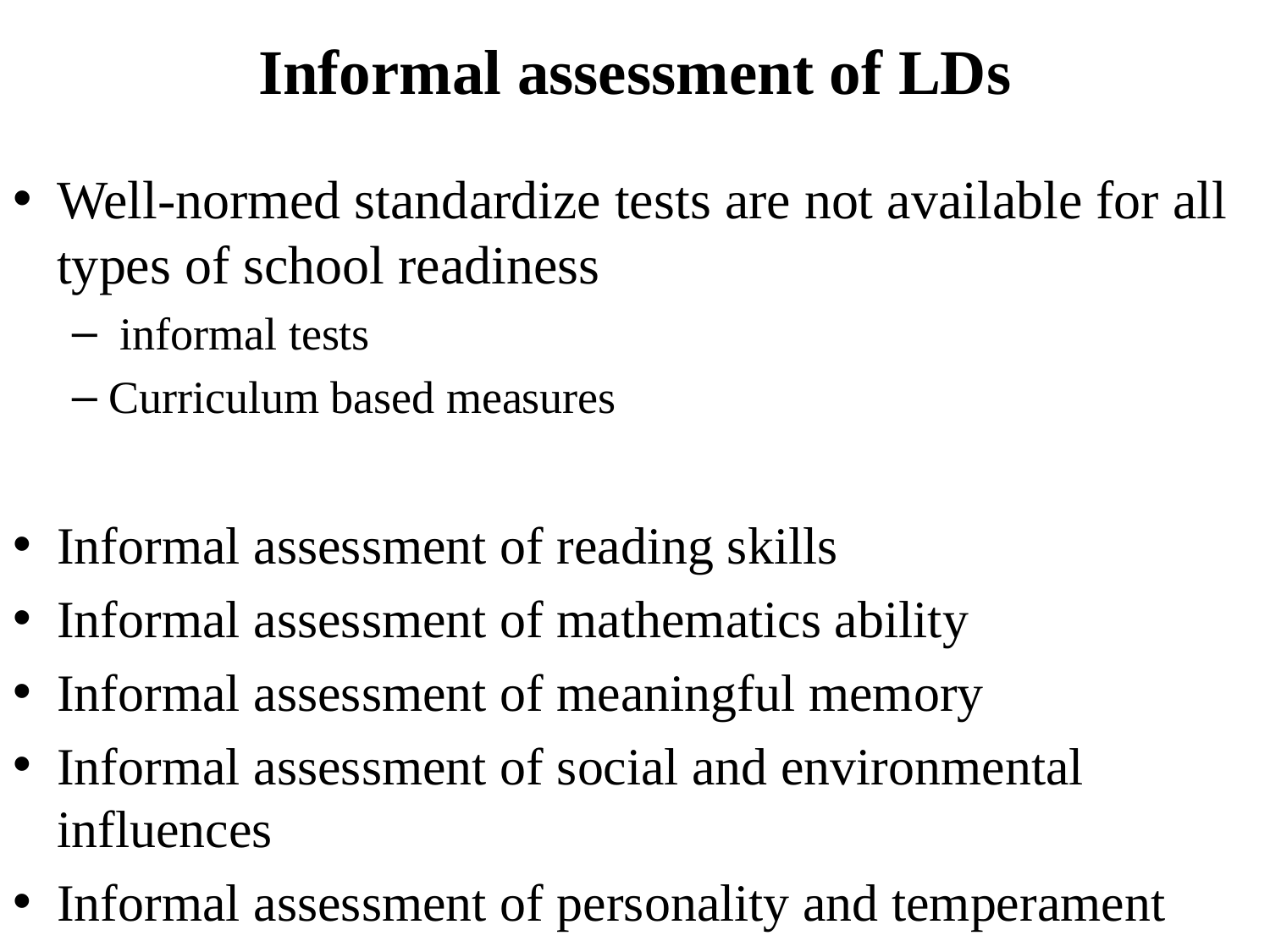

# Informal assessment of LDs
Well-normed standardize tests are not available for all types of school readiness
 informal tests
Curriculum based measures

Informal assessment of reading skills
Informal assessment of mathematics ability
Informal assessment of meaningful memory
Informal assessment of social and environmental influences
Informal assessment of personality and temperament